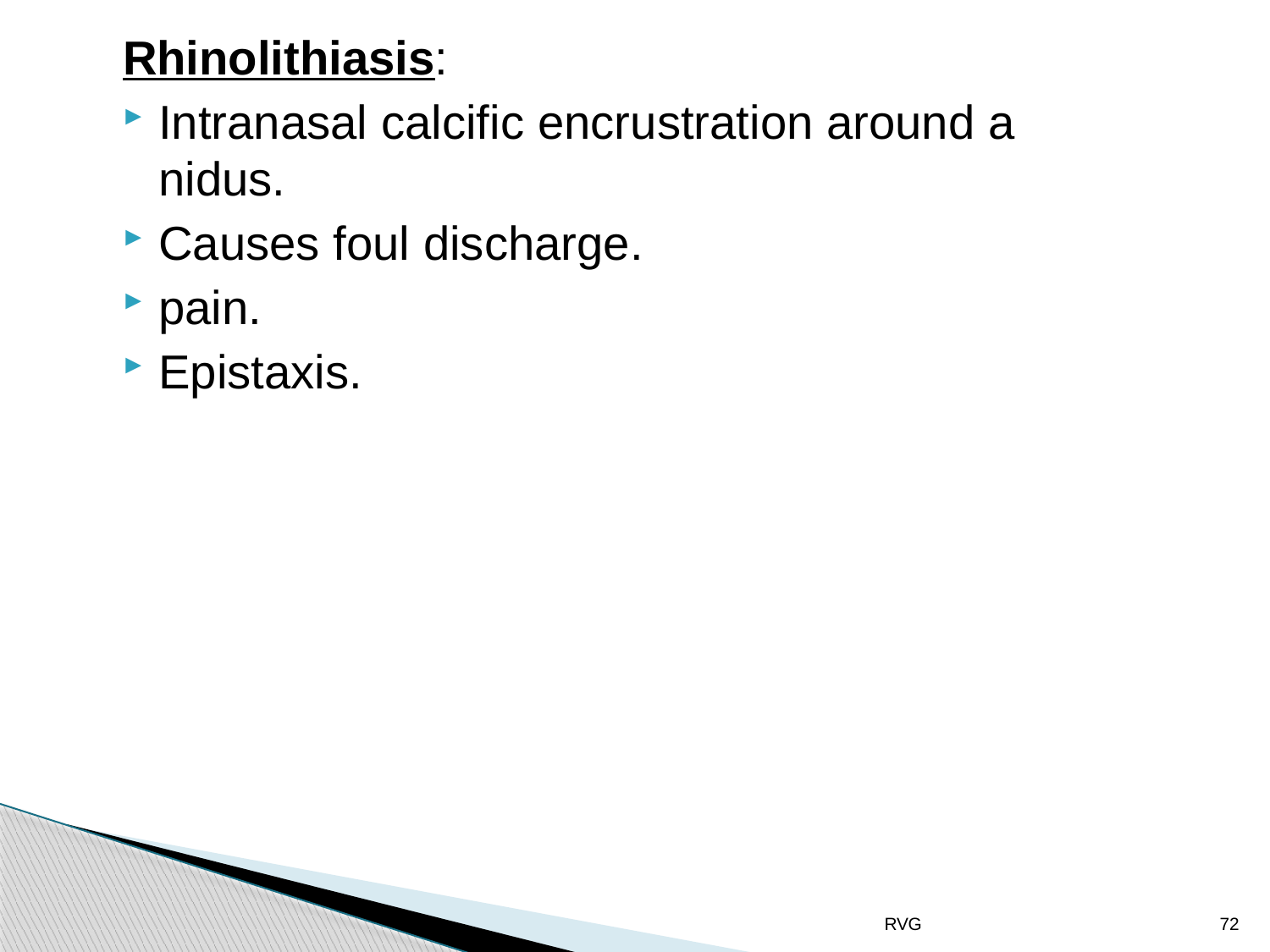

# Rhinolithiasis:
Intranasal calcific encrustration around a nidus.
Causes foul discharge.
pain.
Epistaxis.
RVG
72